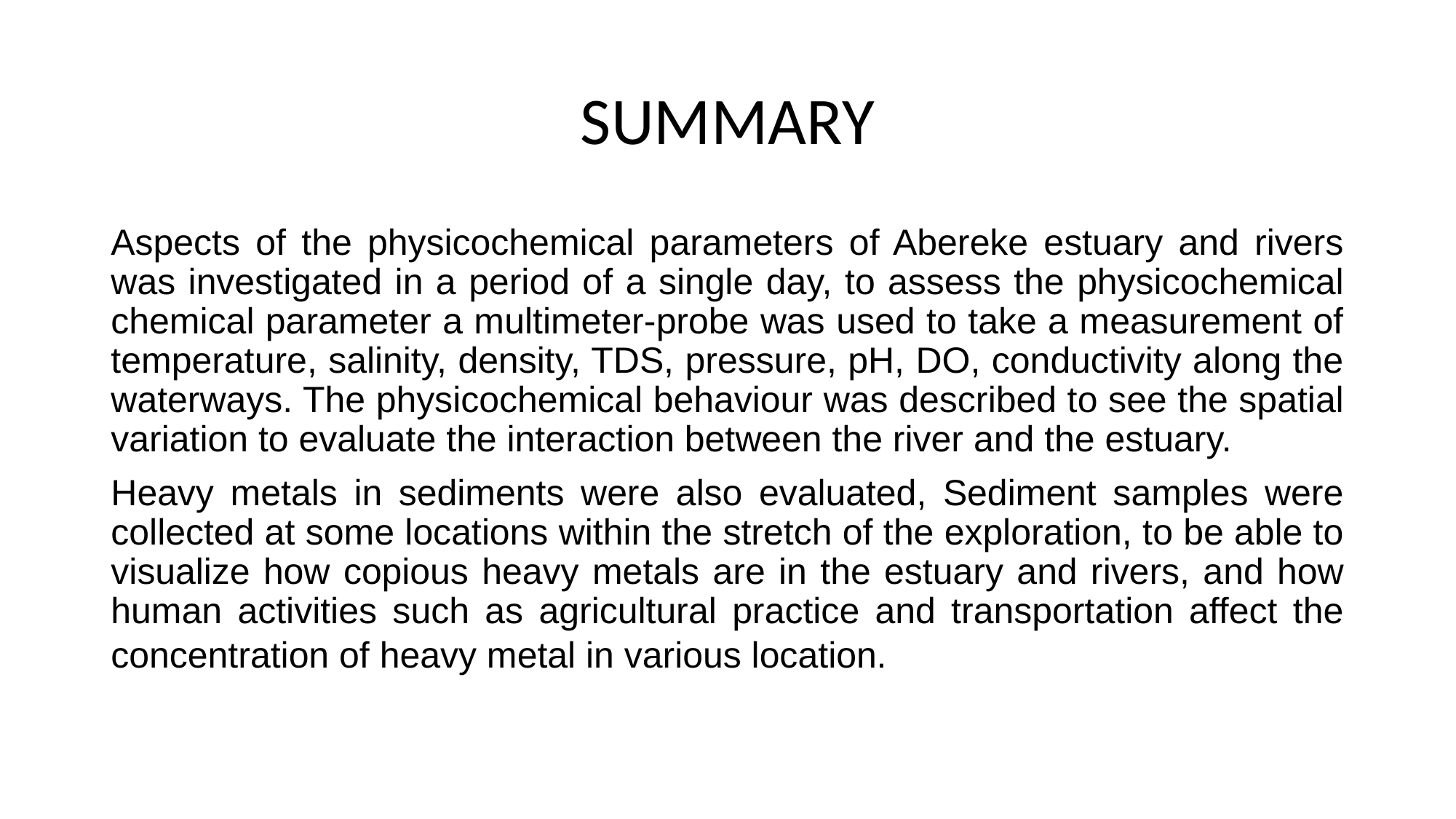

# SUMMARY
Aspects of the physicochemical parameters of Abereke estuary and rivers was investigated in a period of a single day, to assess the physicochemical chemical parameter a multimeter-probe was used to take a measurement of temperature, salinity, density, TDS, pressure, pH, DO, conductivity along the waterways. The physicochemical behaviour was described to see the spatial variation to evaluate the interaction between the river and the estuary.
Heavy metals in sediments were also evaluated, Sediment samples were collected at some locations within the stretch of the exploration, to be able to visualize how copious heavy metals are in the estuary and rivers, and how human activities such as agricultural practice and transportation affect the concentration of heavy metal in various location.